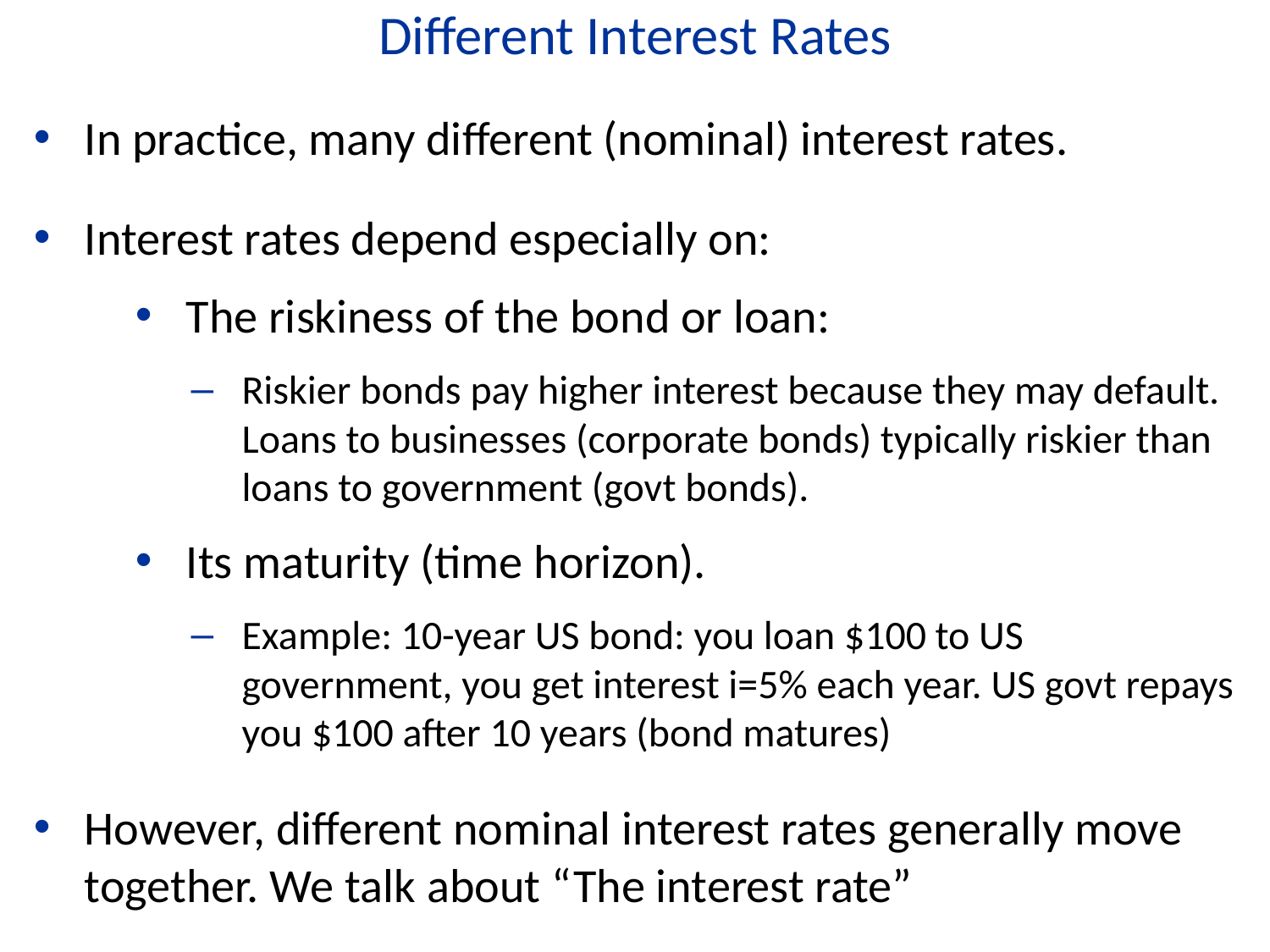

Different Interest Rates
In practice, many different (nominal) interest rates.
Interest rates depend especially on:
The riskiness of the bond or loan:
Riskier bonds pay higher interest because they may default. Loans to businesses (corporate bonds) typically riskier than loans to government (govt bonds).
Its maturity (time horizon).
Example: 10-year US bond: you loan $100 to US government, you get interest i=5% each year. US govt repays you $100 after 10 years (bond matures)
However, different nominal interest rates generally move together. We talk about “The interest rate”